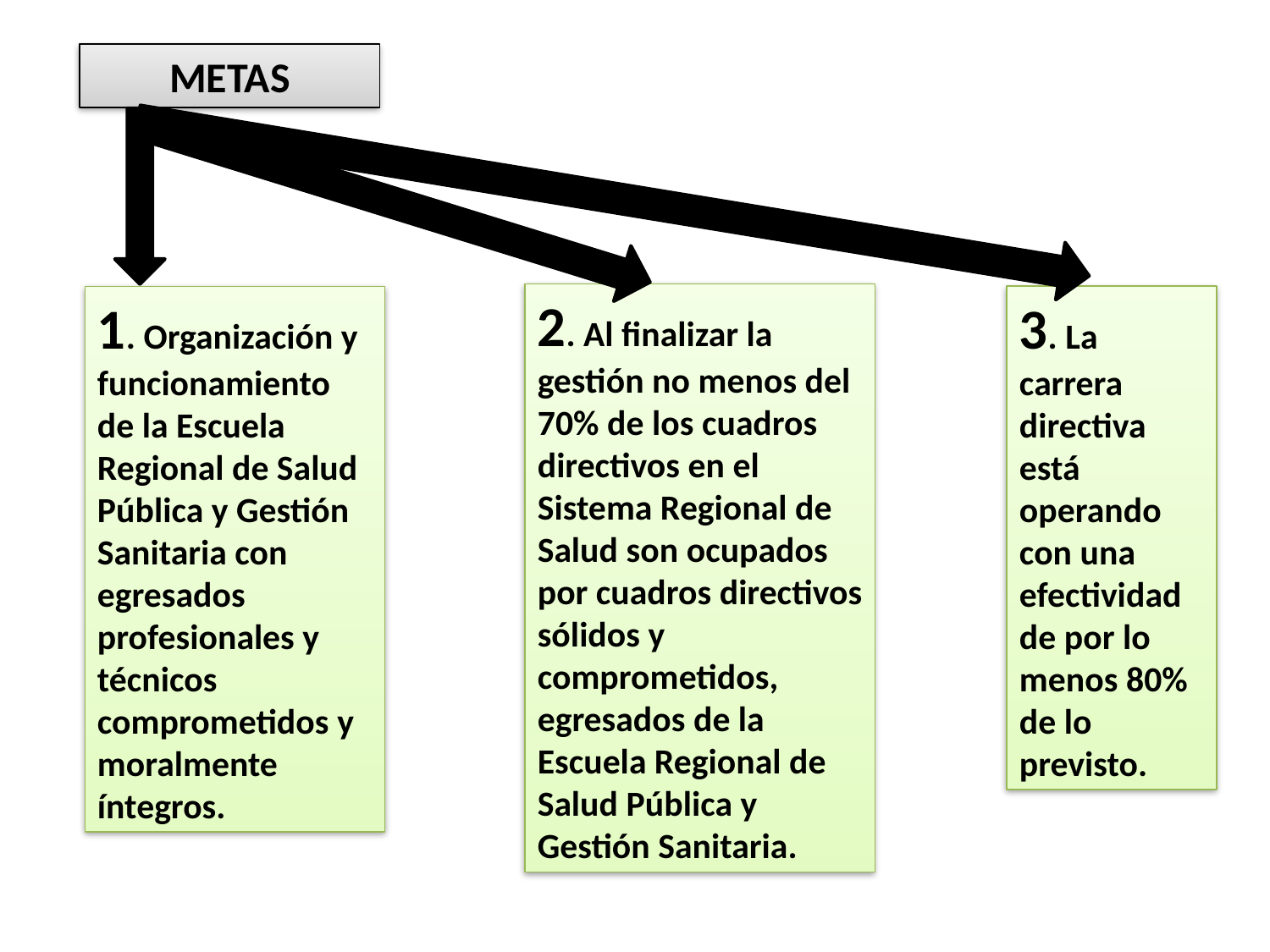

METAS

2. Al finalizar la gestión no menos del 70% de los cuadros directivos en el Sistema Regional de Salud son ocupados por cuadros directivos sólidos y comprometidos, egresados de la Escuela Regional de Salud Pública y Gestión Sanitaria.
1. Organización y funcionamiento de la Escuela Regional de Salud Pública y Gestión Sanitaria con egresados profesionales y técnicos comprometidos y moralmente íntegros.
3. La carrera directiva está operando con una efectividad de por lo menos 80% de lo previsto.